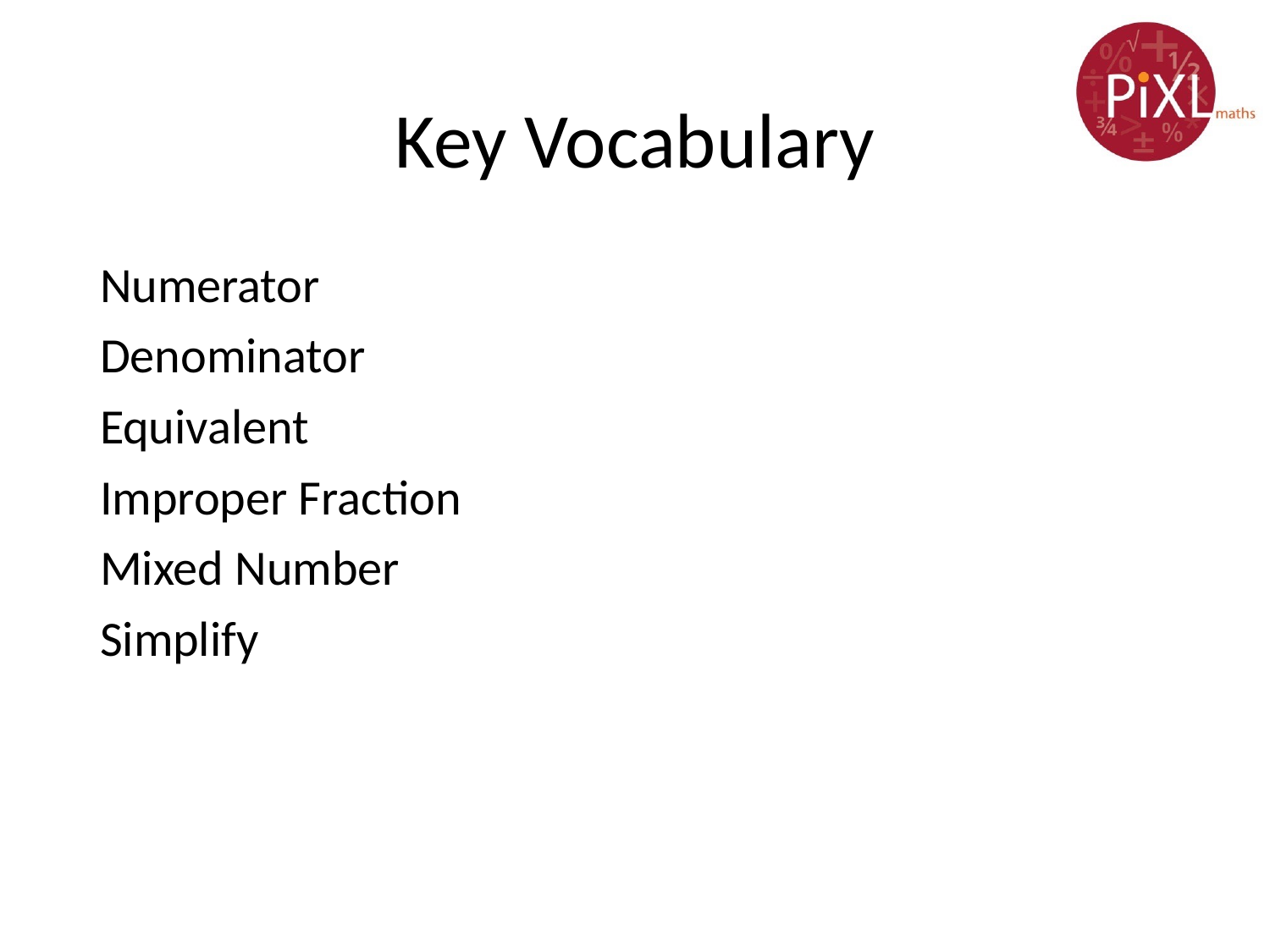

# Key Vocabulary
Numerator
Denominator
Equivalent
Improper Fraction
Mixed Number
Simplify